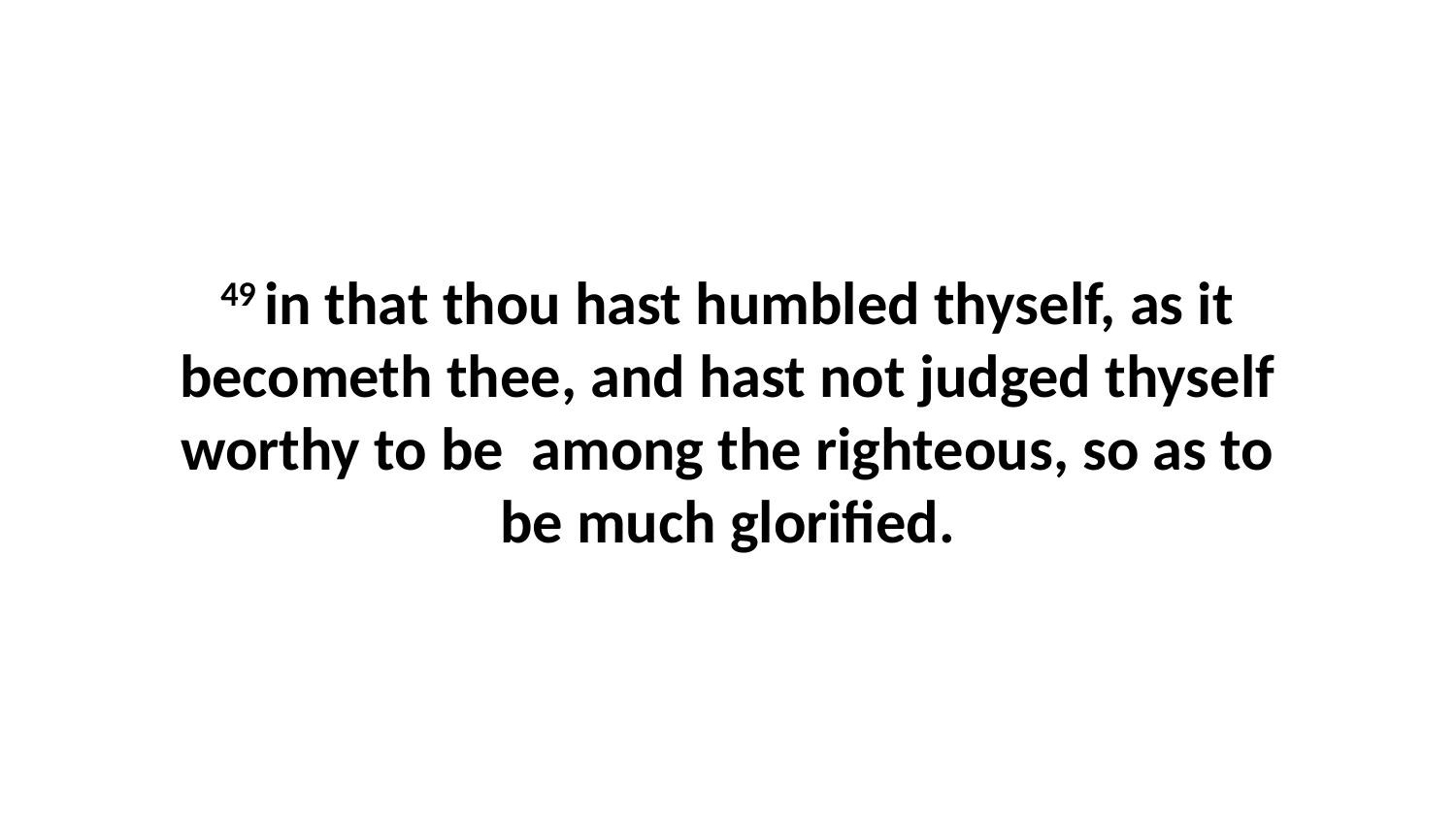

49 in that thou hast humbled thyself, as it becometh thee, and hast not judged thyself worthy to be  among the righteous, so as to be much glorified.